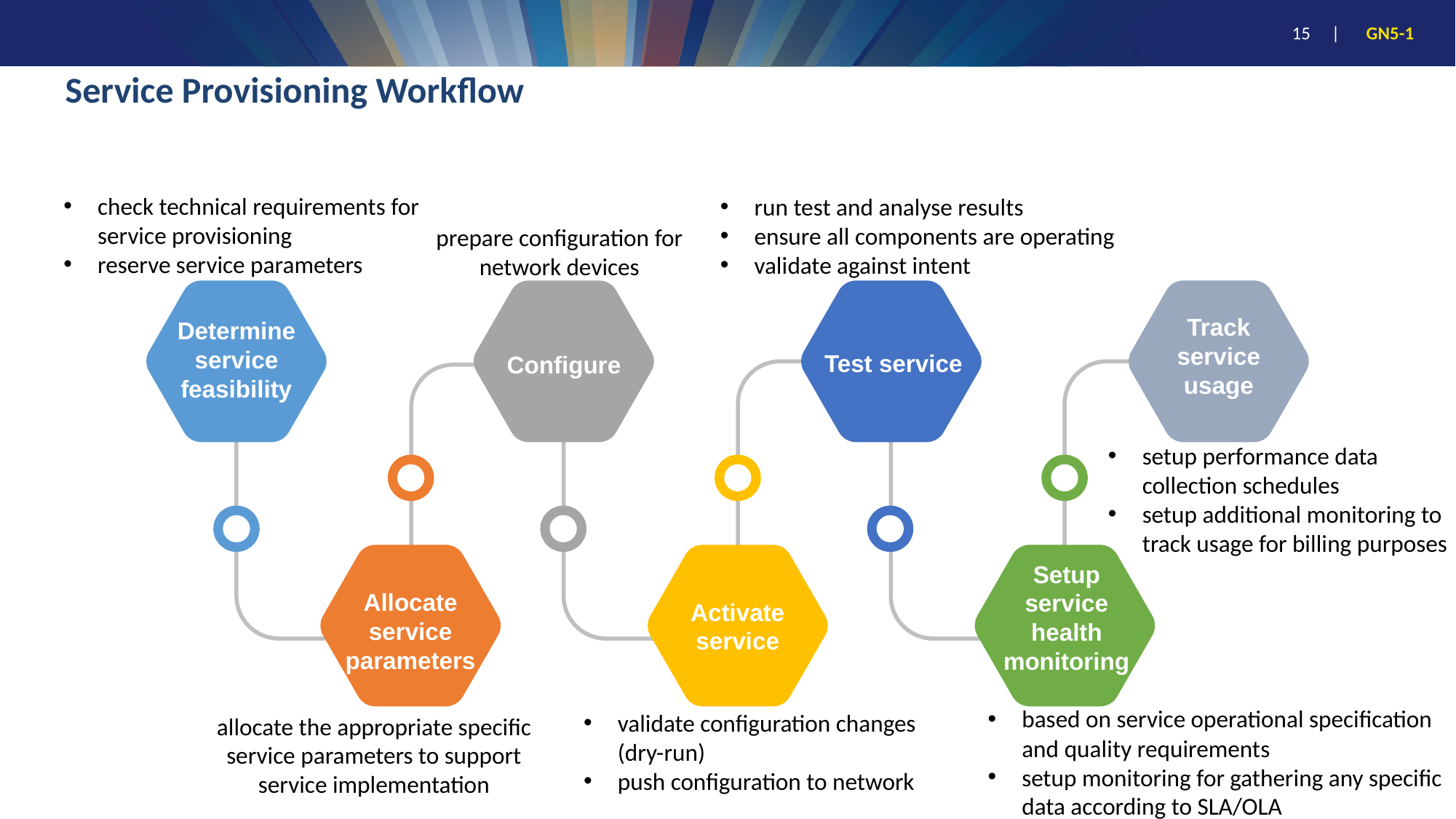

# Service Provisioning Workflow
check technical requirements for service provisioning
reserve service parameters
run test and analyse results
ensure all components are operating
validate against intent
prepare configuration for network devices

Track service usage
Determine service feasibility
Test service
Configure

Setup service health monitoring
Allocate service parameters
Activate service
setup performance data collection schedules
setup additional monitoring to track usage for billing purposes
based on service operational specification and quality requirements
setup monitoring for gathering any specific data according to SLA/OLA
validate configuration changes (dry-run)
push configuration to network
allocate the appropriate specific service parameters to support service implementation
15